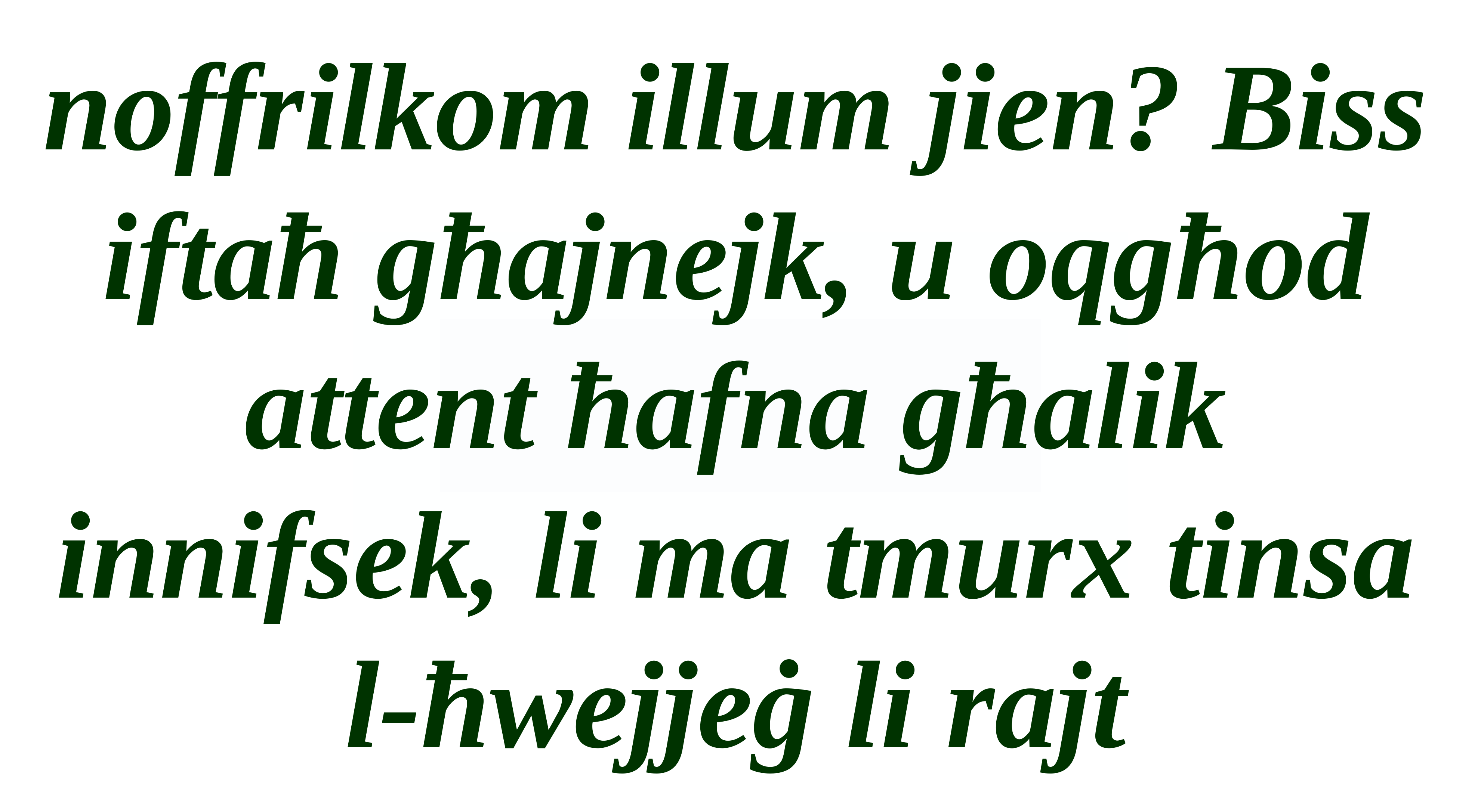

noffrilkom illum jien? Biss iftaħ għajnejk, u oqgħod attent ħafna għalik innifsek, li ma tmurx tinsa l-ħwejjeġ li rajt